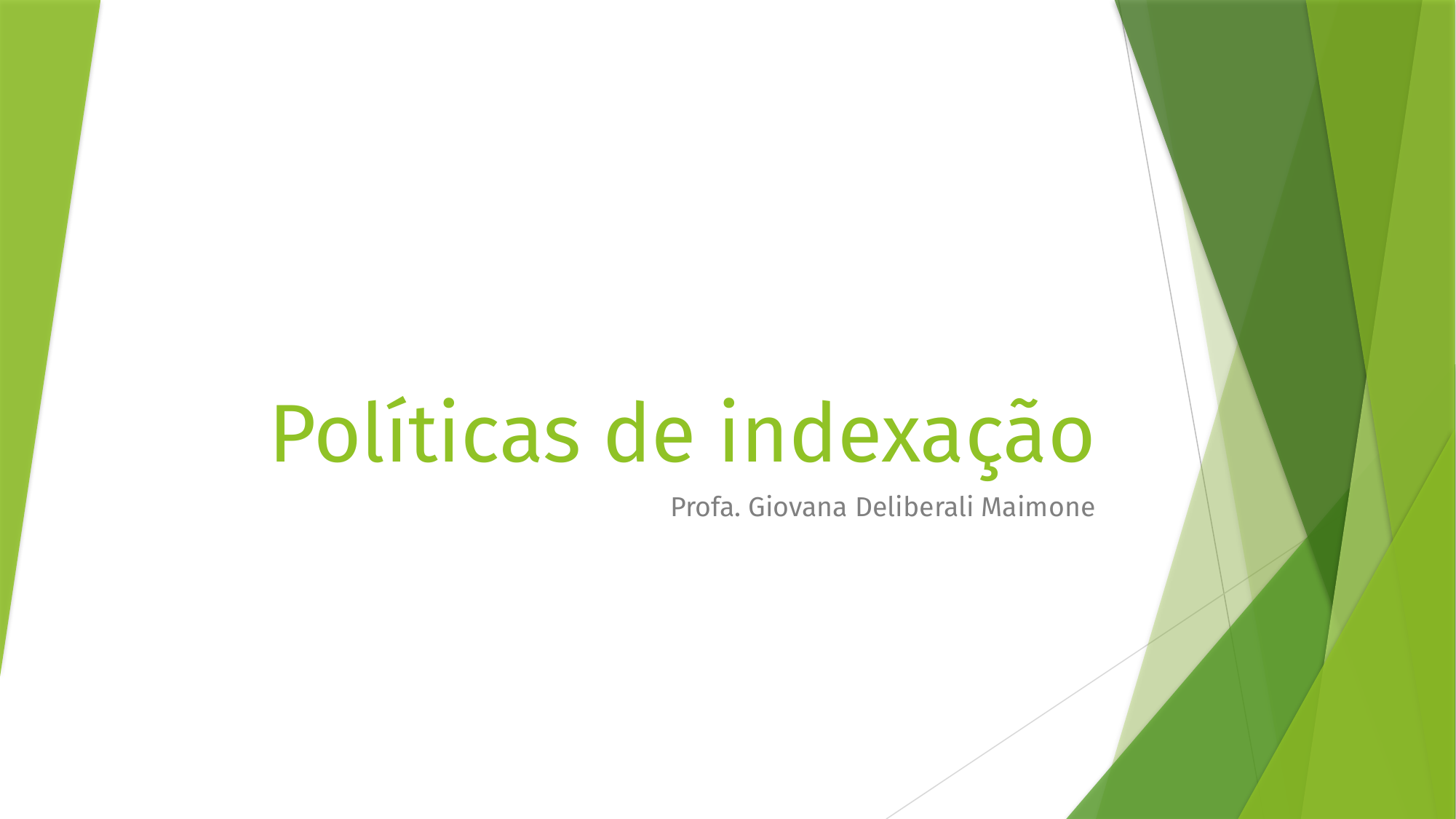

# Políticas de indexação
Profa. Giovana Deliberali Maimone